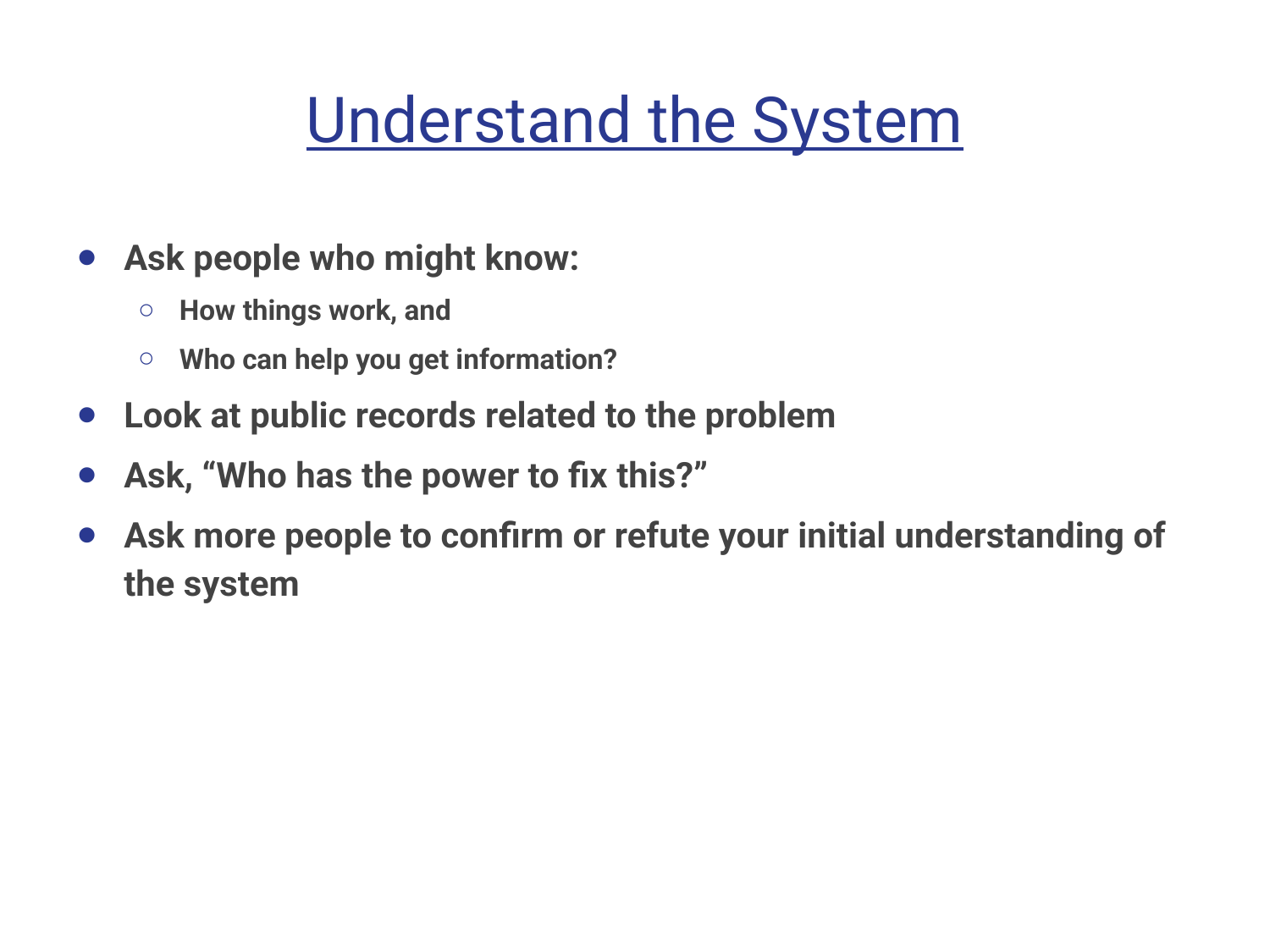

# Understand the System
Ask people who might know:
How things work, and
Who can help you get information?
Look at public records related to the problem
Ask, “Who has the power to fix this?”
Ask more people to confirm or refute your initial understanding of the system